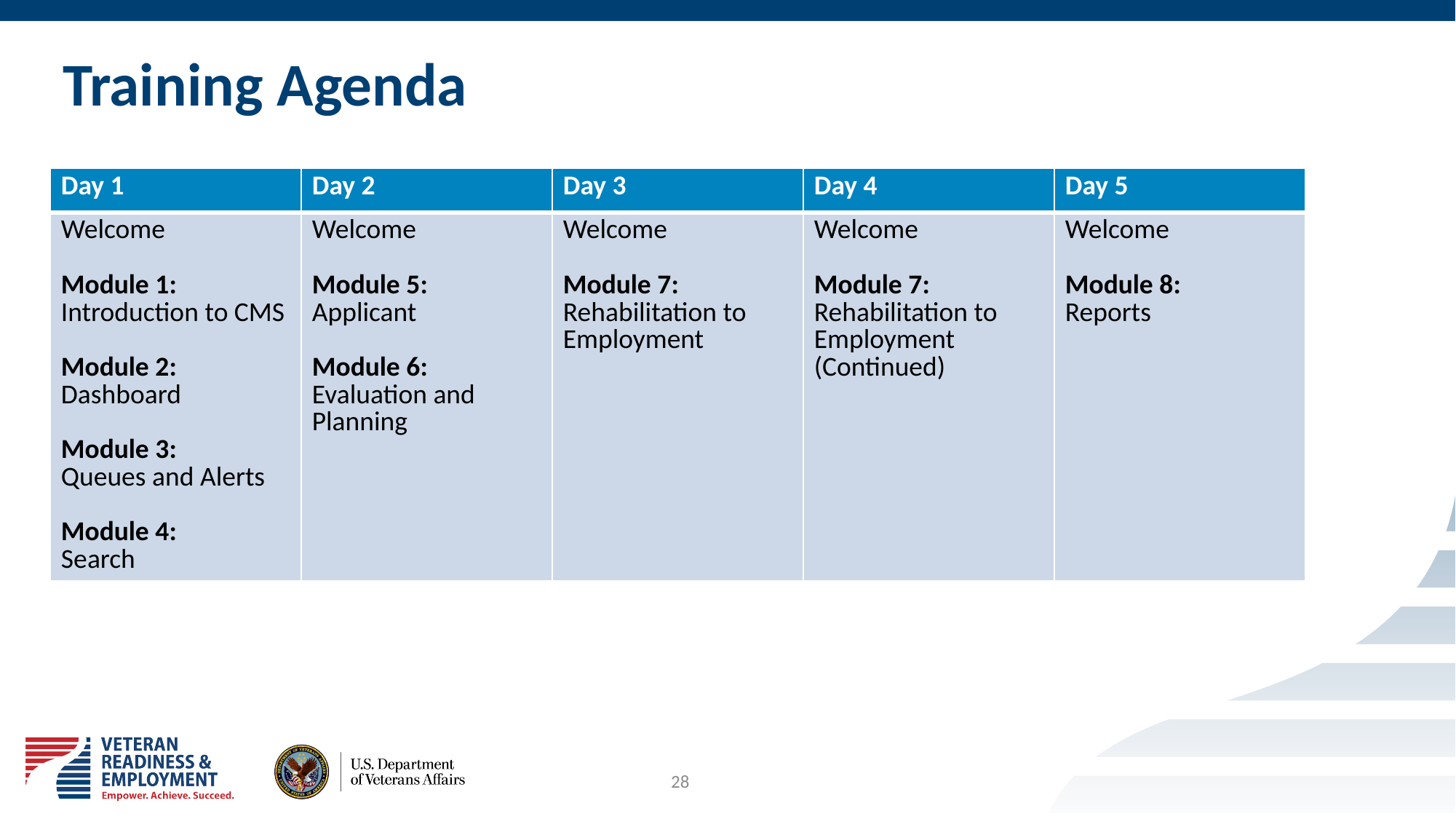

# Training Agenda
| Day 1 | Day 2 | Day 3 | Day 4 | Day 5 |
| --- | --- | --- | --- | --- |
| Welcome Module 1: Introduction to CMS Module 2: Dashboard Module 3: Queues and Alerts Module 4: Search | Welcome Module 5: Applicant Module 6: Evaluation and Planning | Welcome Module 7: Rehabilitation to Employment | Welcome Module 7: Rehabilitation to Employment (Continued) | Welcome Module 8: Reports |
28